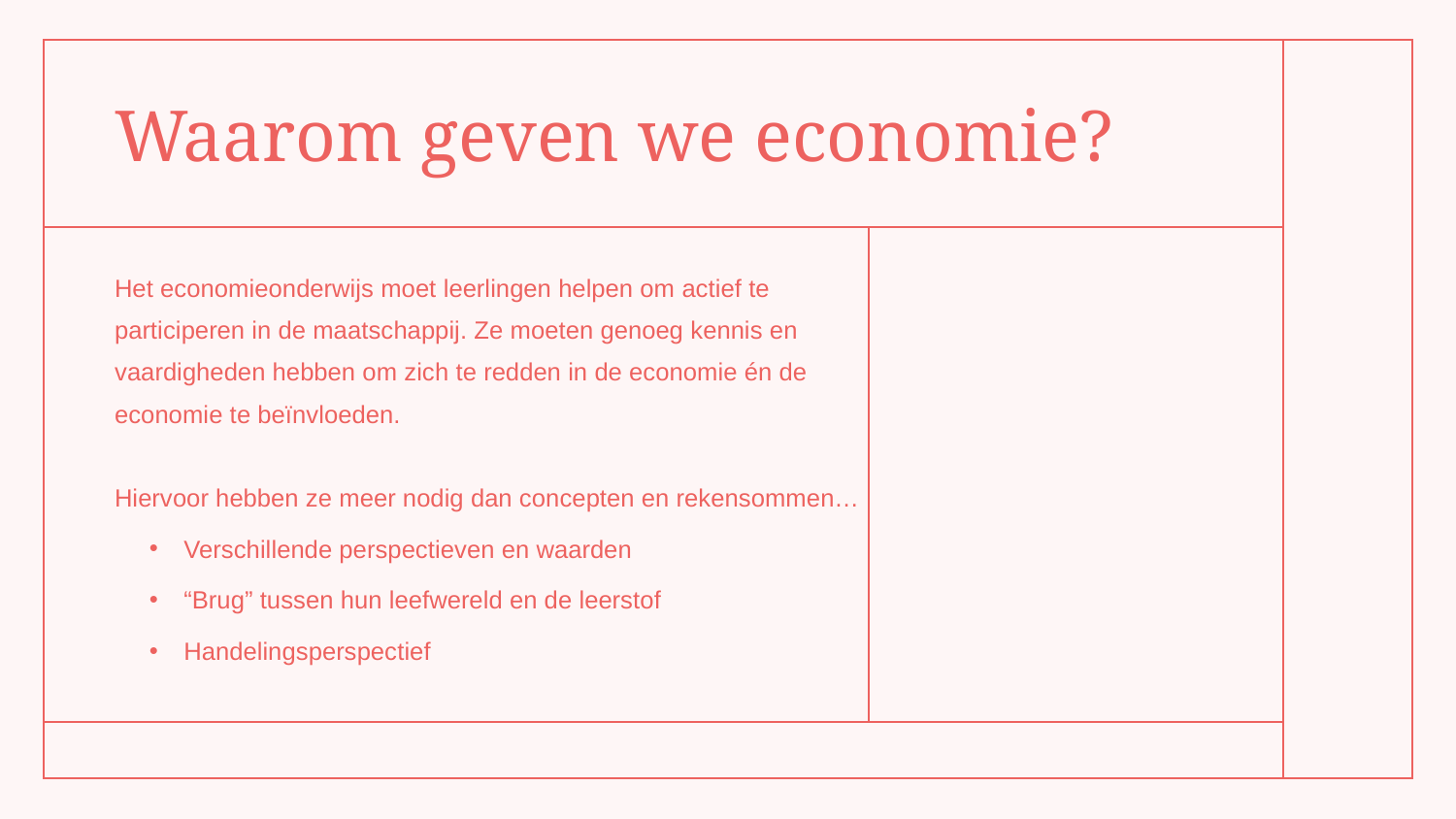

# Waarom geven we economie?
Het economieonderwijs moet leerlingen helpen om actief te participeren in de maatschappij. Ze moeten genoeg kennis en vaardigheden hebben om zich te redden in de economie én de economie te beïnvloeden.

Hiervoor hebben ze meer nodig dan concepten en rekensommen…
Verschillende perspectieven en waarden
“Brug” tussen hun leefwereld en de leerstof
Handelingsperspectief